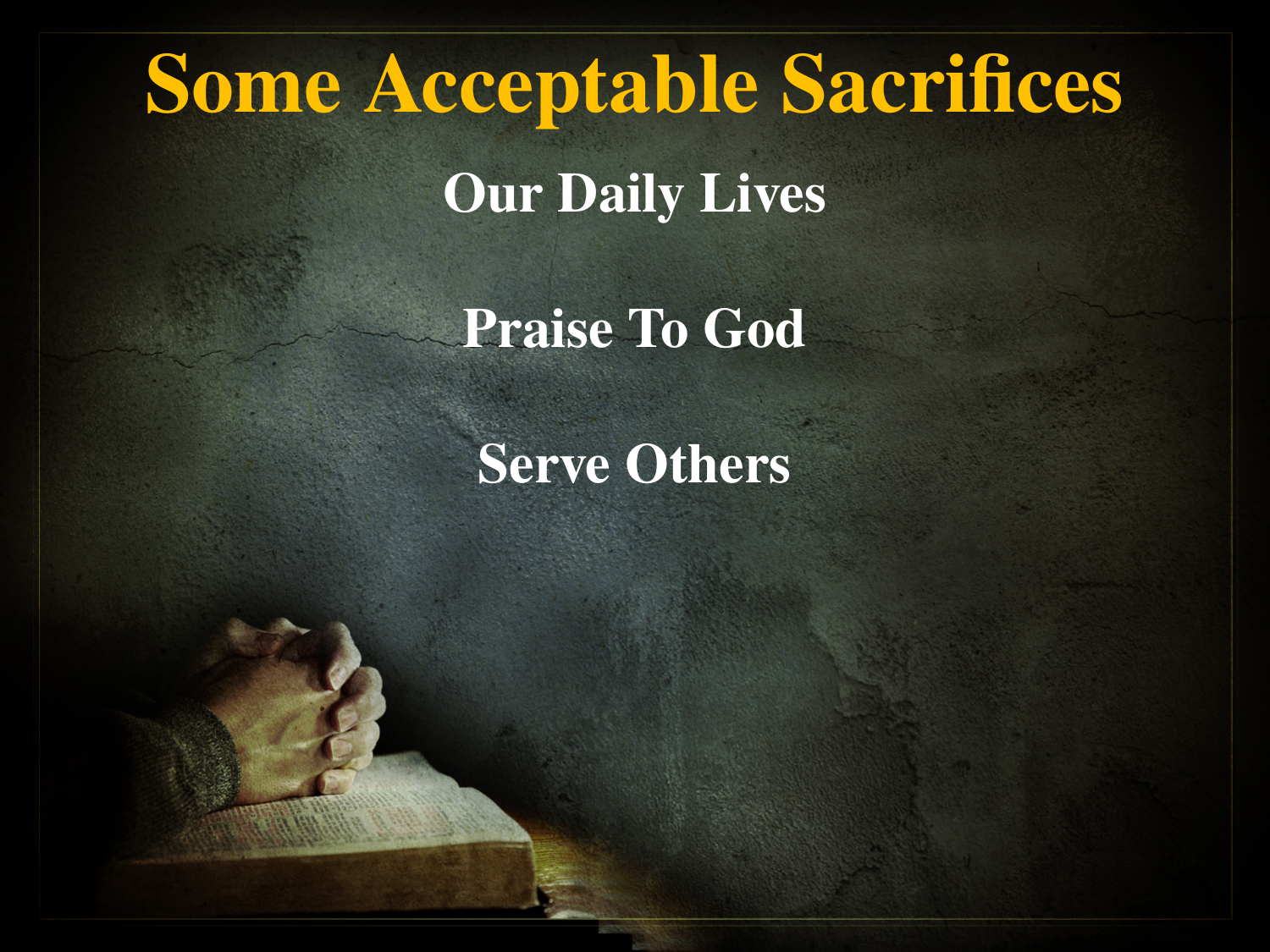

Some Acceptable Sacrifices
Our Daily Lives

Praise To God

Serve Others